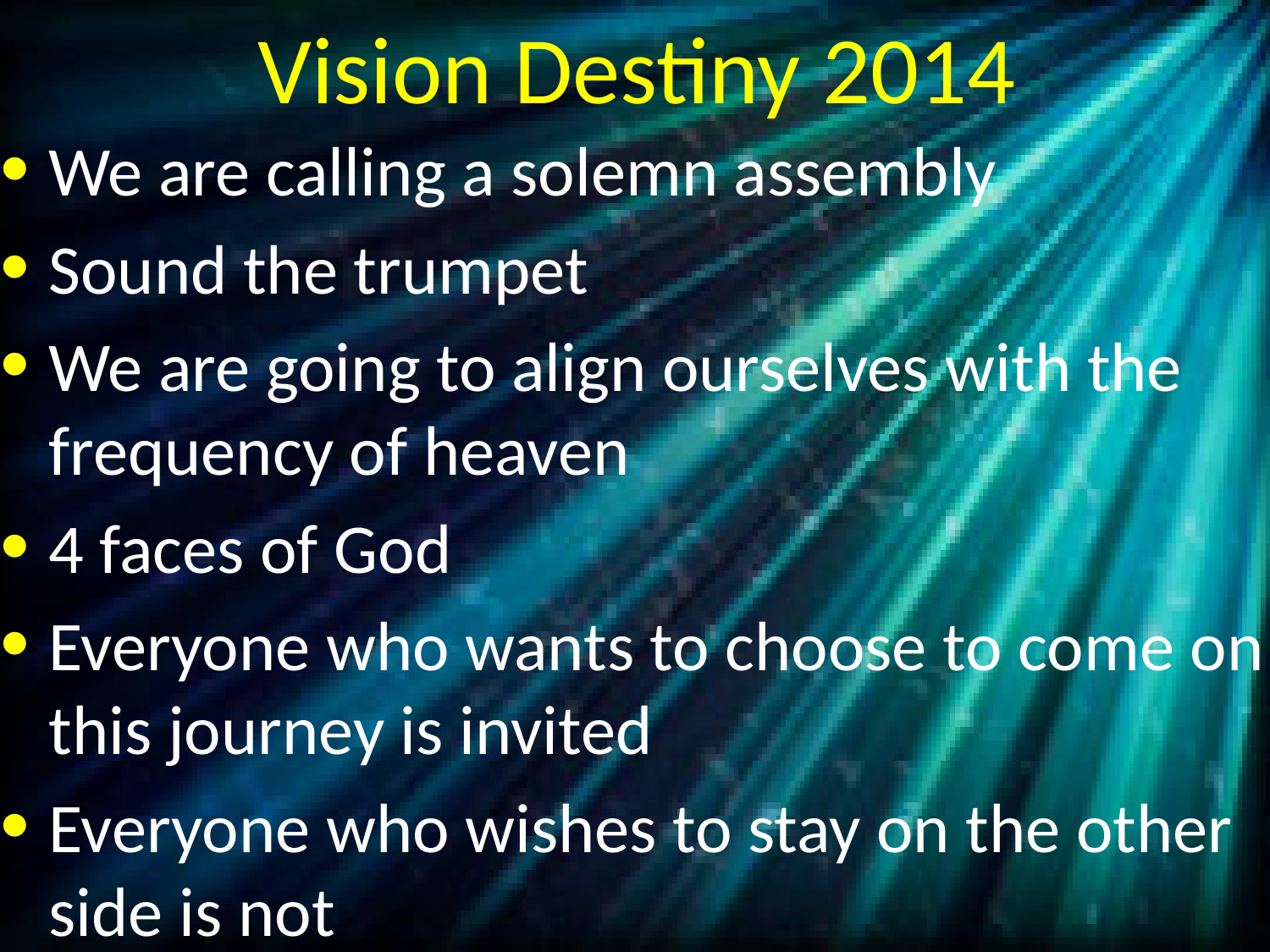

# Vision Destiny 2014
We are calling a solemn assembly
Sound the trumpet
We are going to align ourselves with the frequency of heaven
4 faces of God
Everyone who wants to choose to come on this journey is invited
Everyone who wishes to stay on the other side is not